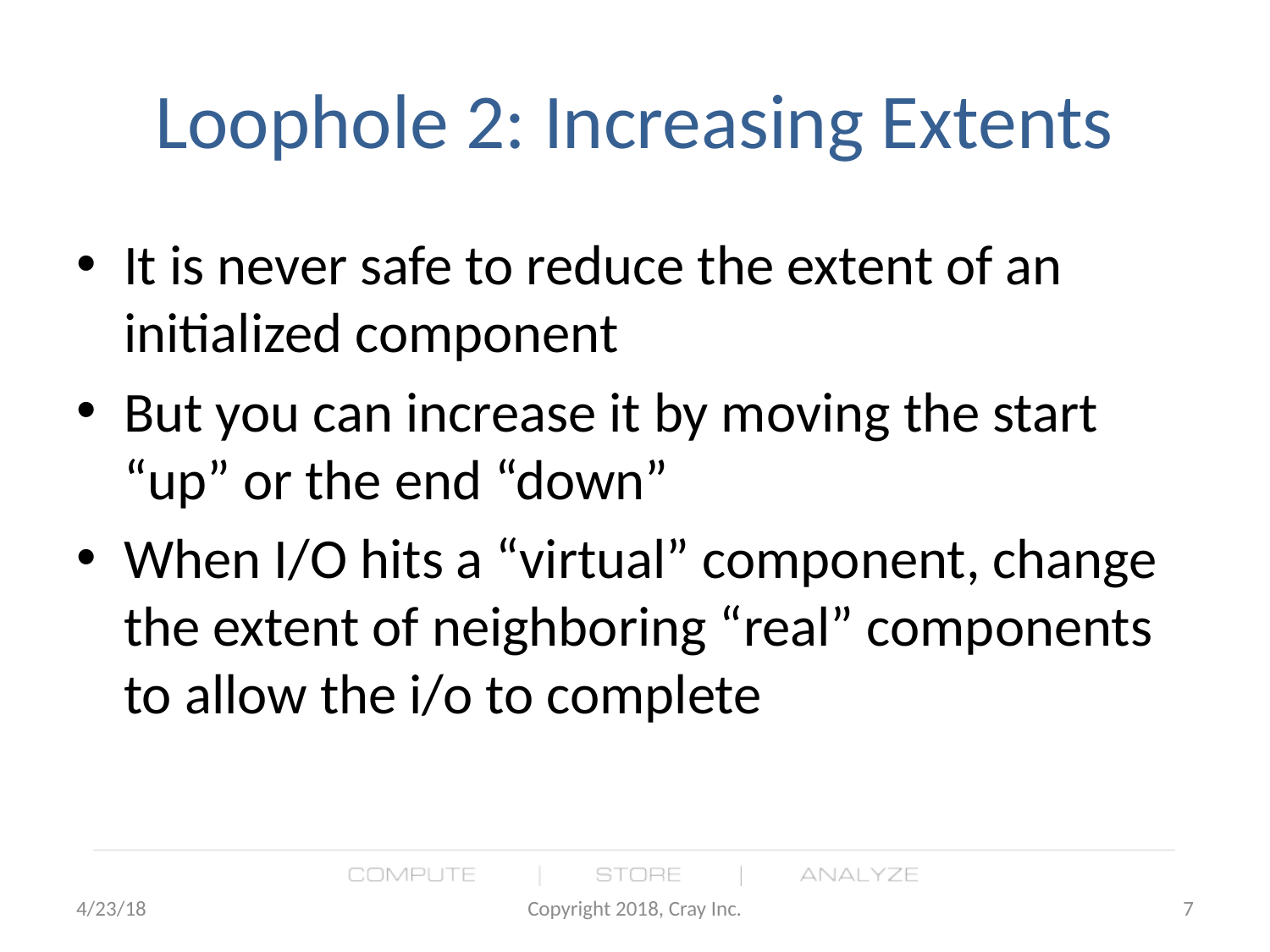

# Loophole 2: Increasing Extents
It is never safe to reduce the extent of an initialized component
But you can increase it by moving the start “up” or the end “down”
When I/O hits a “virtual” component, change the extent of neighboring “real” components to allow the i/o to complete
4/23/18
Copyright 2018, Cray Inc.
7